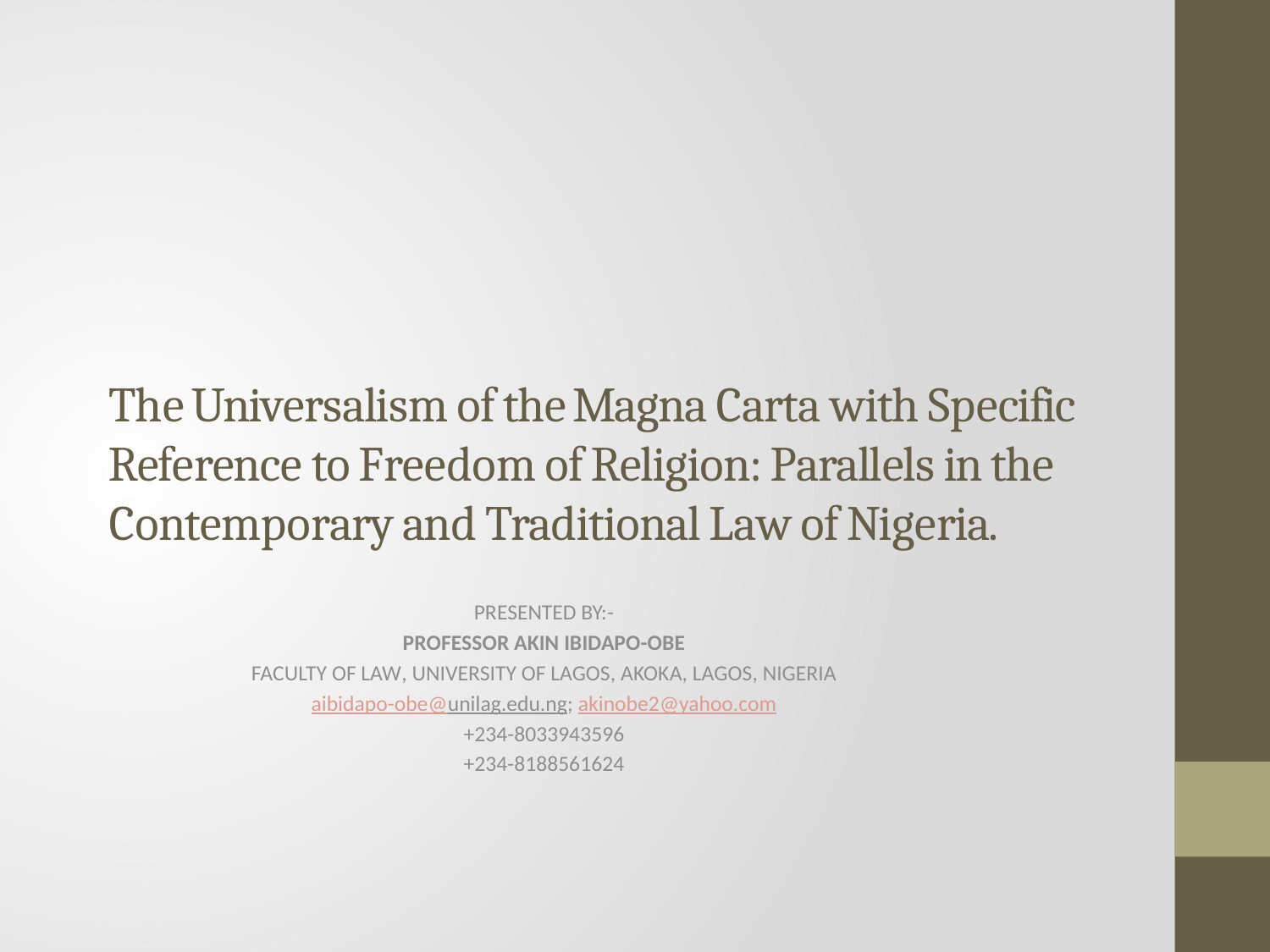

# The Universalism of the Magna Carta with Specific Reference to Freedom of Religion: Parallels in the Contemporary and Traditional Law of Nigeria.
PRESENTED BY:-
PROFESSOR AKIN IBIDAPO-OBE
FACULTY OF LAW, UNIVERSITY OF LAGOS, AKOKA, LAGOS, NIGERIA
aibidapo-obe@unilag.edu.ng; akinobe2@yahoo.com
+234-8033943596
+234-8188561624